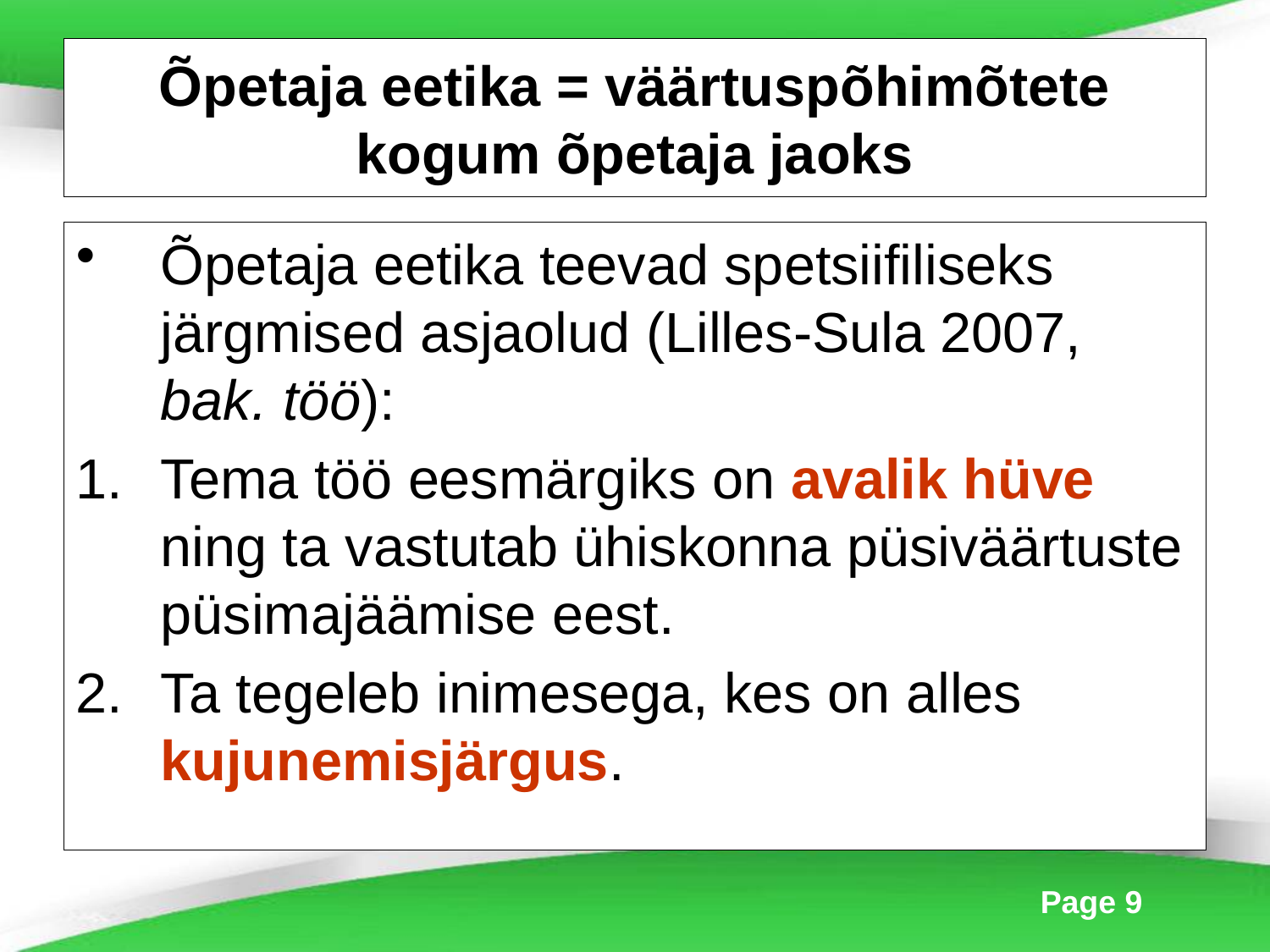

Õpetaja eetika = väärtuspõhimõtete kogum õpetaja jaoks
Õpetaja eetika teevad spetsiifiliseks järgmised asjaolud (Lilles-Sula 2007, bak. töö):
Tema töö eesmärgiks on avalik hüve ning ta vastutab ühiskonna püsiväärtuste püsimajäämise eest.
Ta tegeleb inimesega, kes on alles kujunemisjärgus.